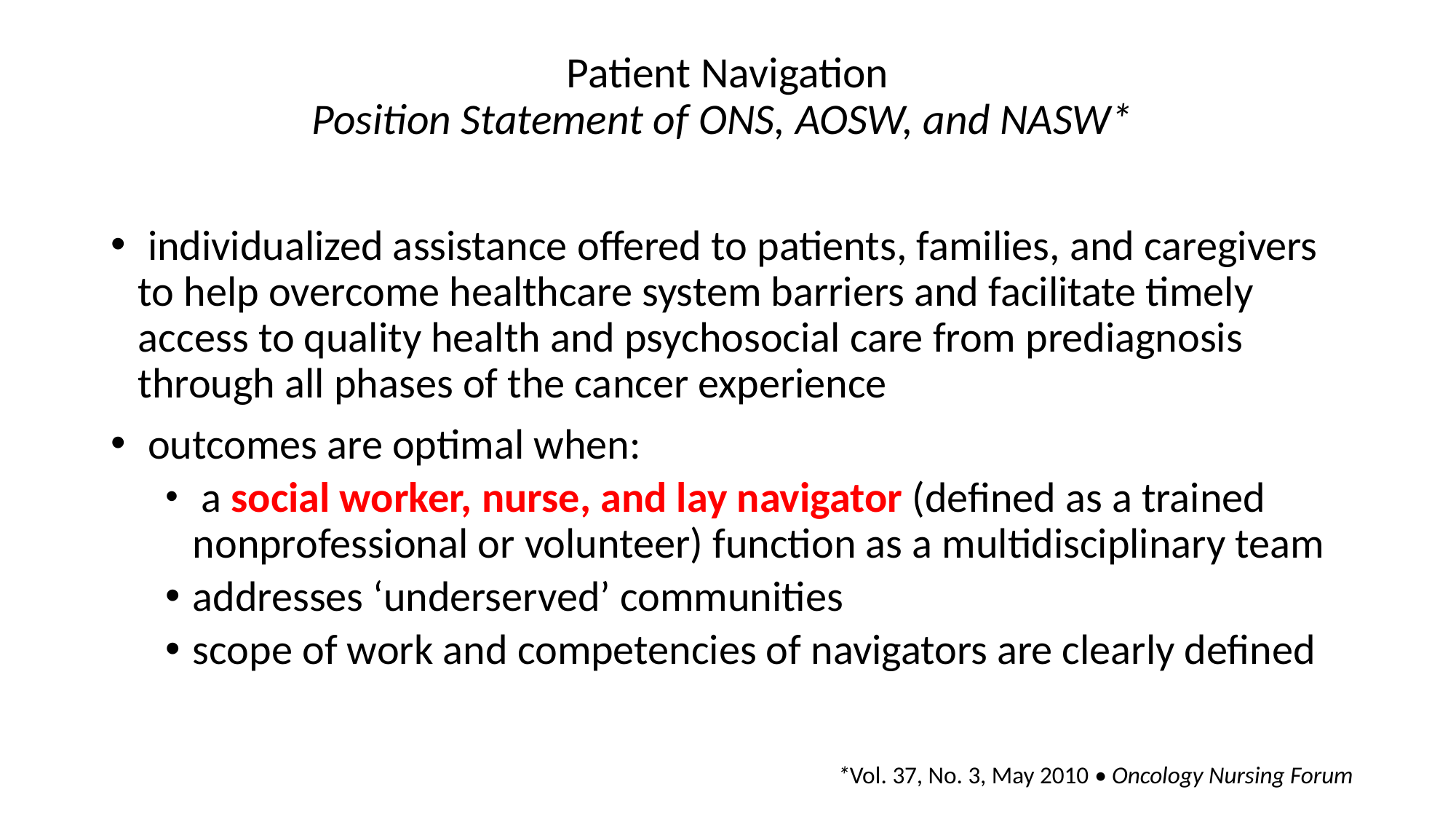

# Patient Navigation Position Statement of ONS, AOSW, and NASW*
 individualized assistance offered to patients, families, and caregivers to help overcome healthcare system barriers and facilitate timely access to quality health and psychosocial care from prediagnosis through all phases of the cancer experience
 outcomes are optimal when:
 a social worker, nurse, and lay navigator (defined as a trained nonprofessional or volunteer) function as a multidisciplinary team
addresses ‘underserved’ communities
scope of work and competencies of navigators are clearly defined

*Vol. 37, No. 3, May 2010 • Oncology Nursing Forum